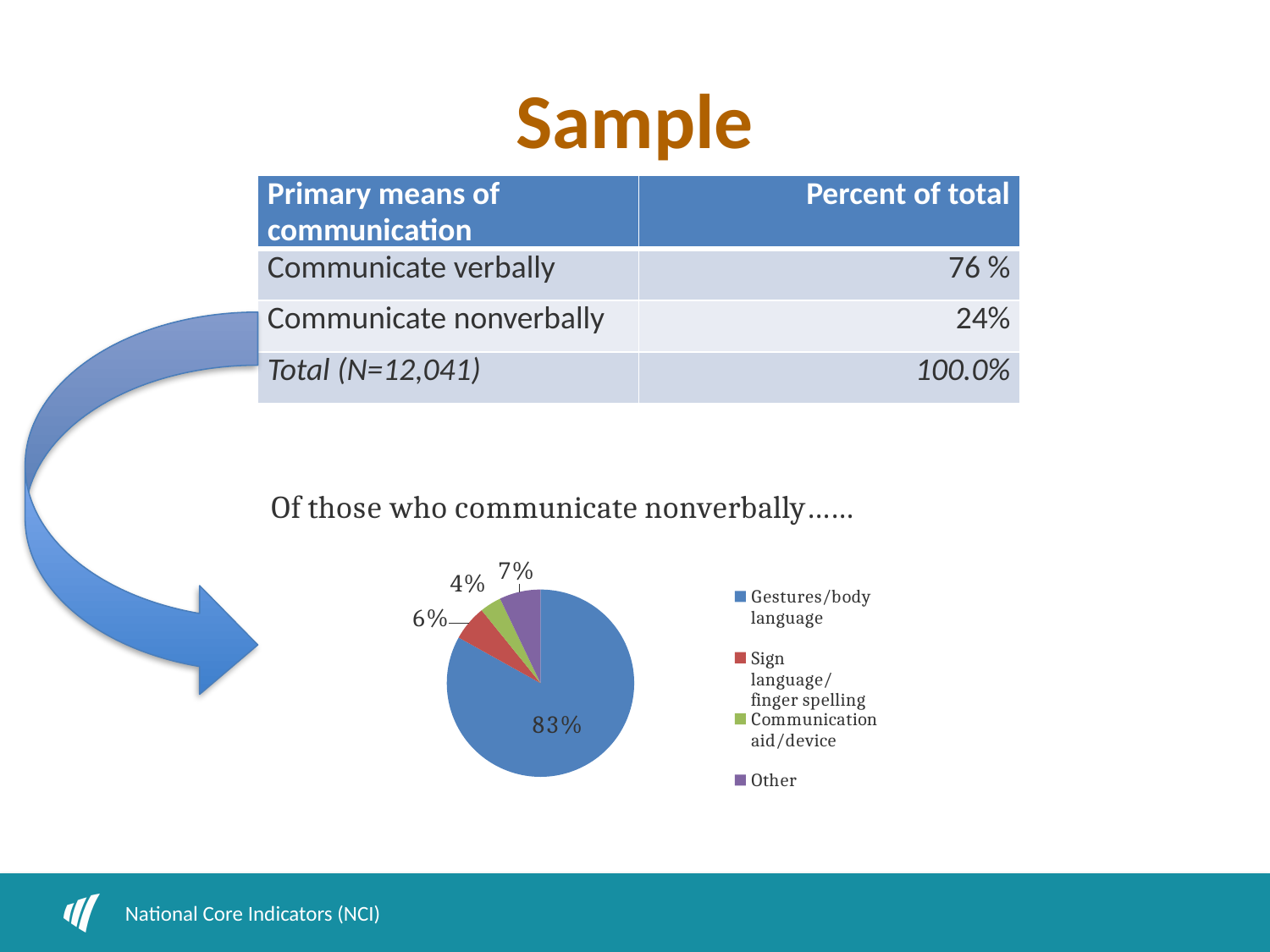

# Sample
| Primary means of communication | Percent of total |
| --- | --- |
| Communicate verbally | 76 % |
| Communicate nonverbally | 24% |
| Total (N=12,041) | 100.0% |

Of those who communicate nonverbally……

### Chart

| Category |  |
|---|---|
| Gestures/body language | 0.8310000000000006 |
| Sign language/finger spelling | 0.06100000000000001 |
| Communication aid/device | 0.037 |
| Other | 0.071 |
National Core Indicators (NCI)